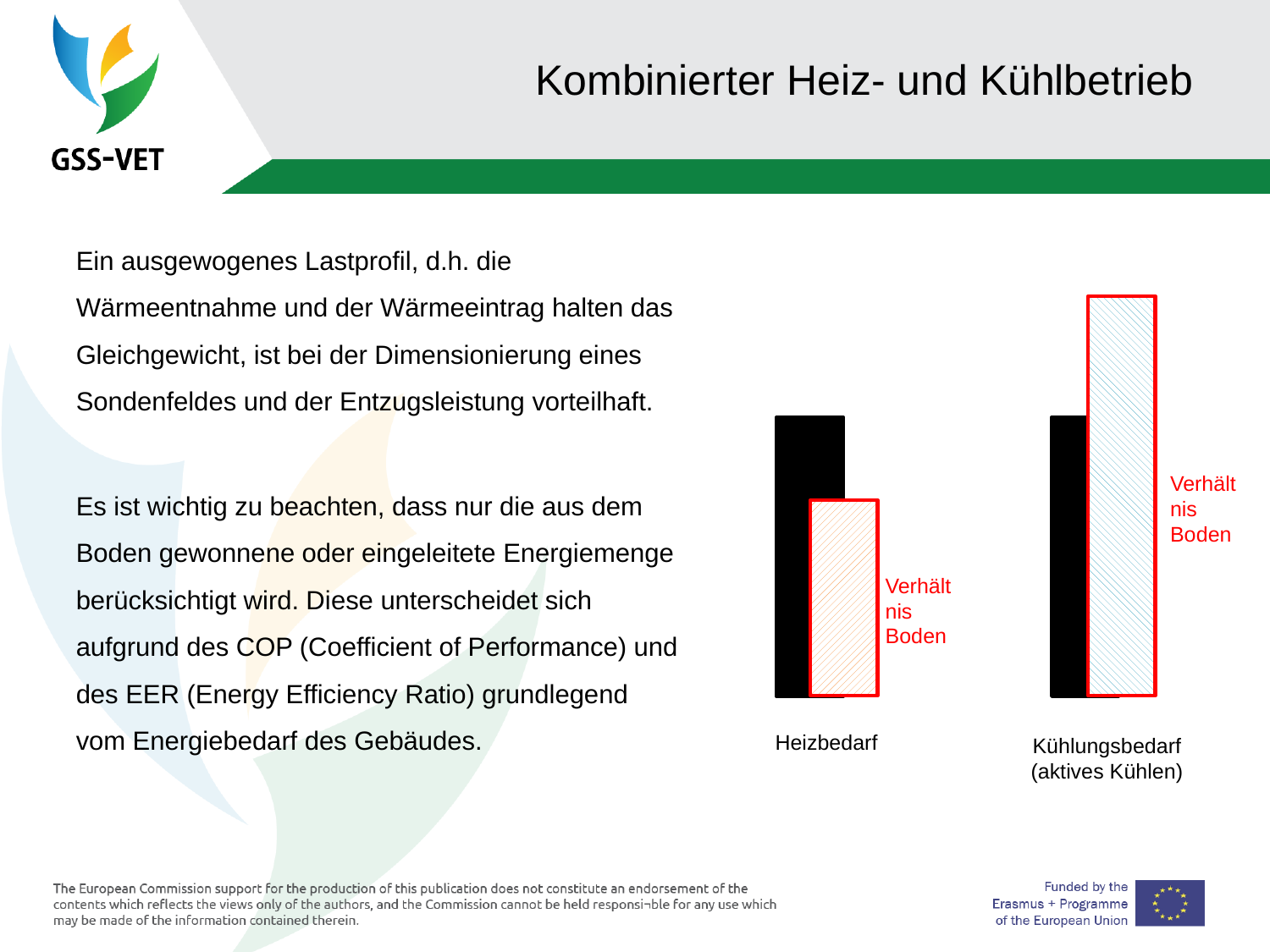

Kombinierter Heiz- und Kühlbetrieb
Ein ausgewogenes Lastprofil, d.h. die Wärmeentnahme und der Wärmeeintrag halten das Gleichgewicht, ist bei der Dimensionierung eines Sondenfeldes und der Entzugsleistung vorteilhaft.

Es ist wichtig zu beachten, dass nur die aus dem Boden gewonnene oder eingeleitete Energiemenge berücksichtigt wird. Diese unterscheidet sich aufgrund des COP (Coefficient of Performance) und des EER (Energy Efficiency Ratio) grundlegend vom Energiebedarf des Gebäudes.

Verhältnis
Boden

Verhältnis
Boden
Heizbedarf
Kühlungsbedarf
(aktives Kühlen)